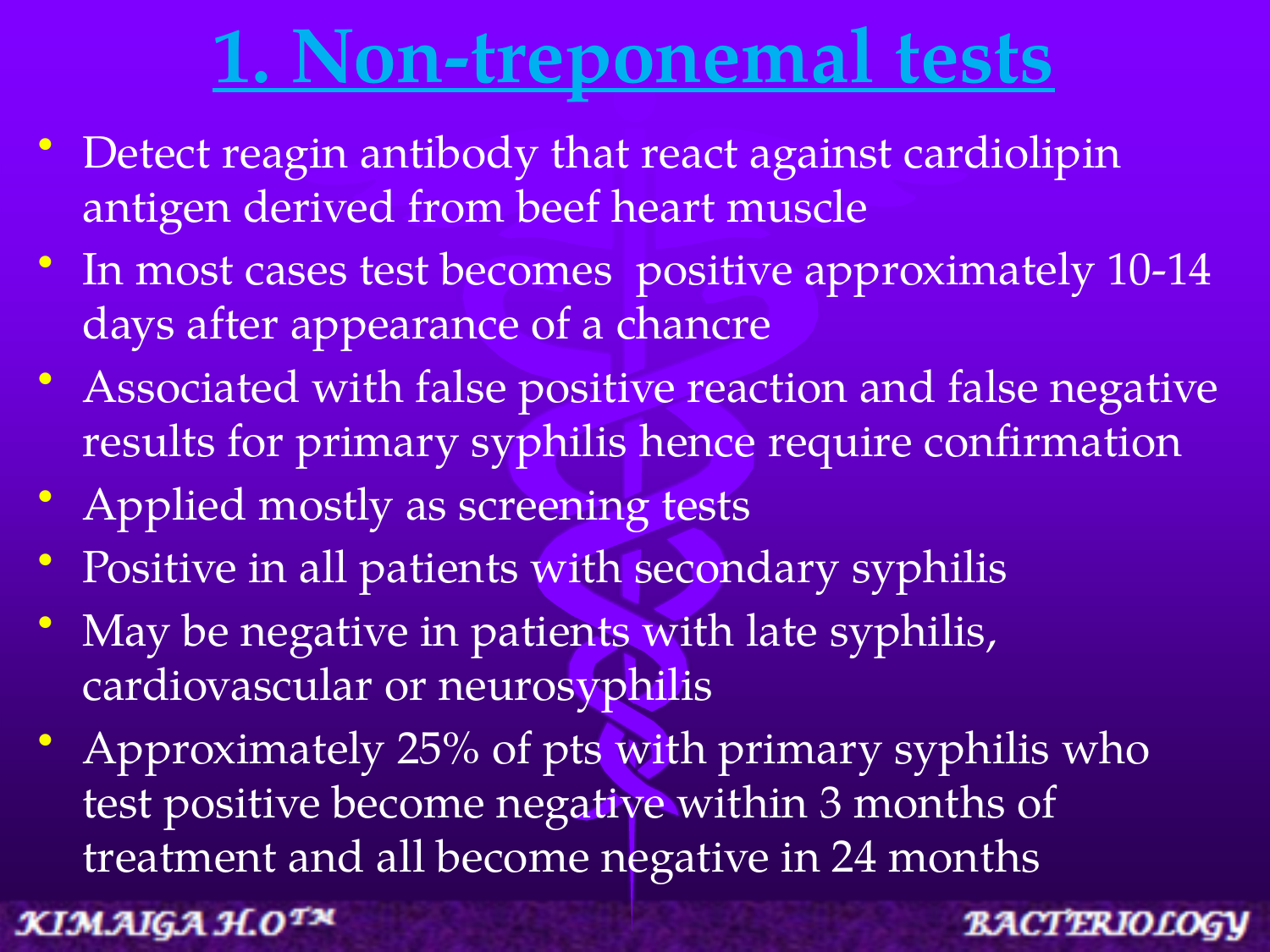

# 1. Non-treponemal tests
Detect reagin antibody that react against cardiolipin antigen derived from beef heart muscle
In most cases test becomes  positive approximately 10-14 days after appearance of a chancre
Associated with false positive reaction and false negative results for primary syphilis hence require confirmation
Applied mostly as screening tests
Positive in all patients with secondary syphilis
May be negative in patients with late syphilis, cardiovascular or neurosyphilis
Approximately 25% of pts with primary syphilis who test positive become negative within 3 months of treatment and all become negative in 24 months